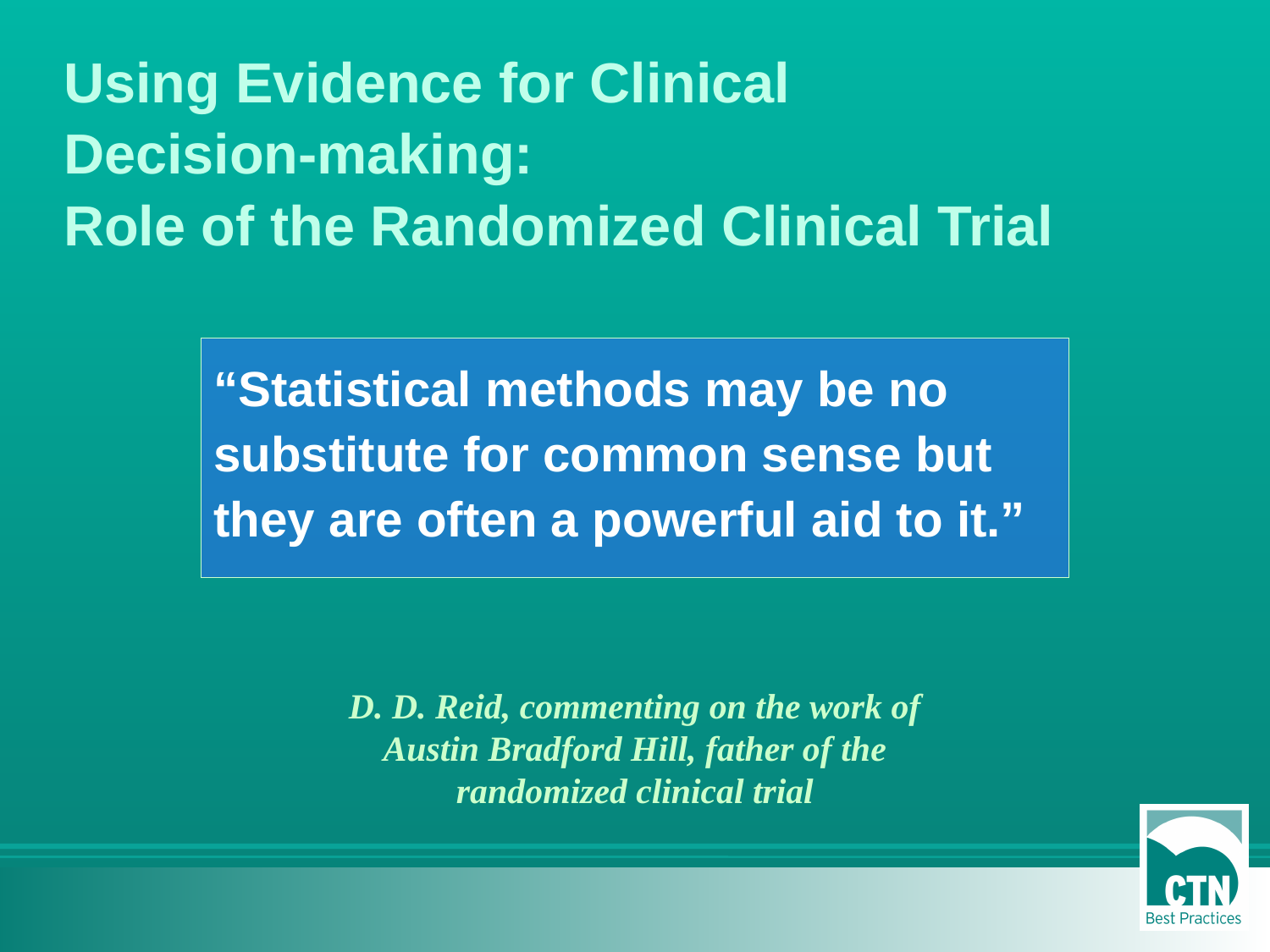

# Using Evidence for Clinical Decision-making: Role of the Randomized Clinical Trial
“Statistical methods may be no
substitute for common sense but they are often a powerful aid to it.”
D. D. Reid, commenting on the work of Austin Bradford Hill, father of the randomized clinical trial